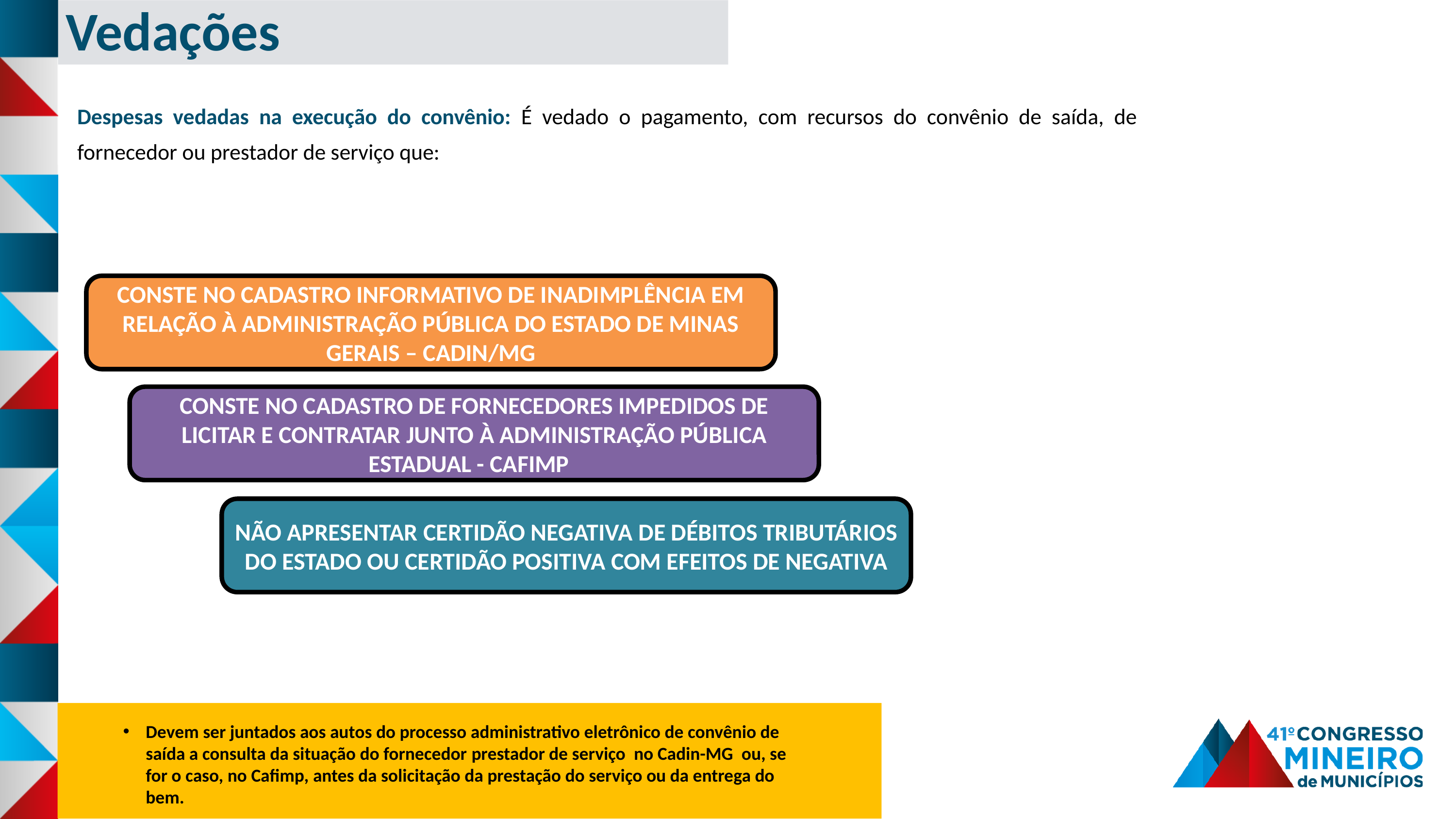

Vedações

Despesas vedadas na execução do convênio: É vedado o pagamento, com recursos do convênio de saída, de fornecedor ou prestador de serviço que:

CONSTE NO CADASTRO INFORMATIVO DE INADIMPLÊNCIA EM RELAÇÃO À ADMINISTRAÇÃO PÚBLICA DO ESTADO DE MINAS GERAIS – CADIN/MG
CONSTE NO CADASTRO DE FORNECEDORES IMPEDIDOS DE LICITAR E CONTRATAR JUNTO À ADMINISTRAÇÃO PÚBLICA ESTADUAL - CAFIMP
NÃO APRESENTAR CERTIDÃO NEGATIVA DE DÉBITOS TRIBUTÁRIOS DO ESTADO OU CERTIDÃO POSITIVA COM EFEITOS DE NEGATIVA

Devem ser juntados aos autos do processo administrativo eletrônico de convênio de saída a consulta da situação do fornecedor prestador de serviço  no Cadin-MG  ou, se for o caso, no Cafimp, antes da solicitação da prestação do serviço ou da entrega do bem.